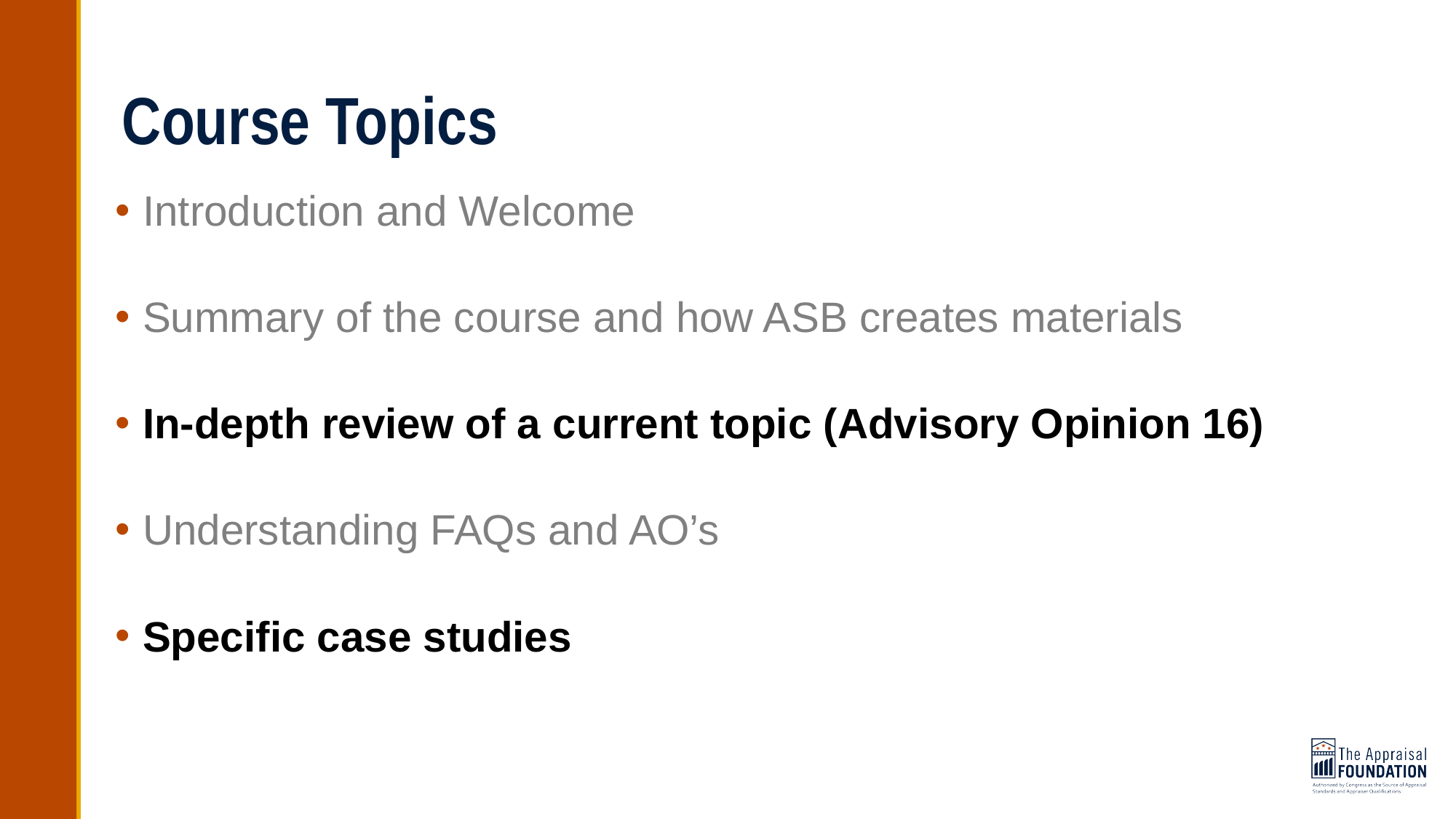

# Course Topics
Introduction and Welcome
Summary of the course and how ASB creates materials
In-depth review of a current topic (Advisory Opinion 16)
Understanding FAQs and AO’s
Specific case studies